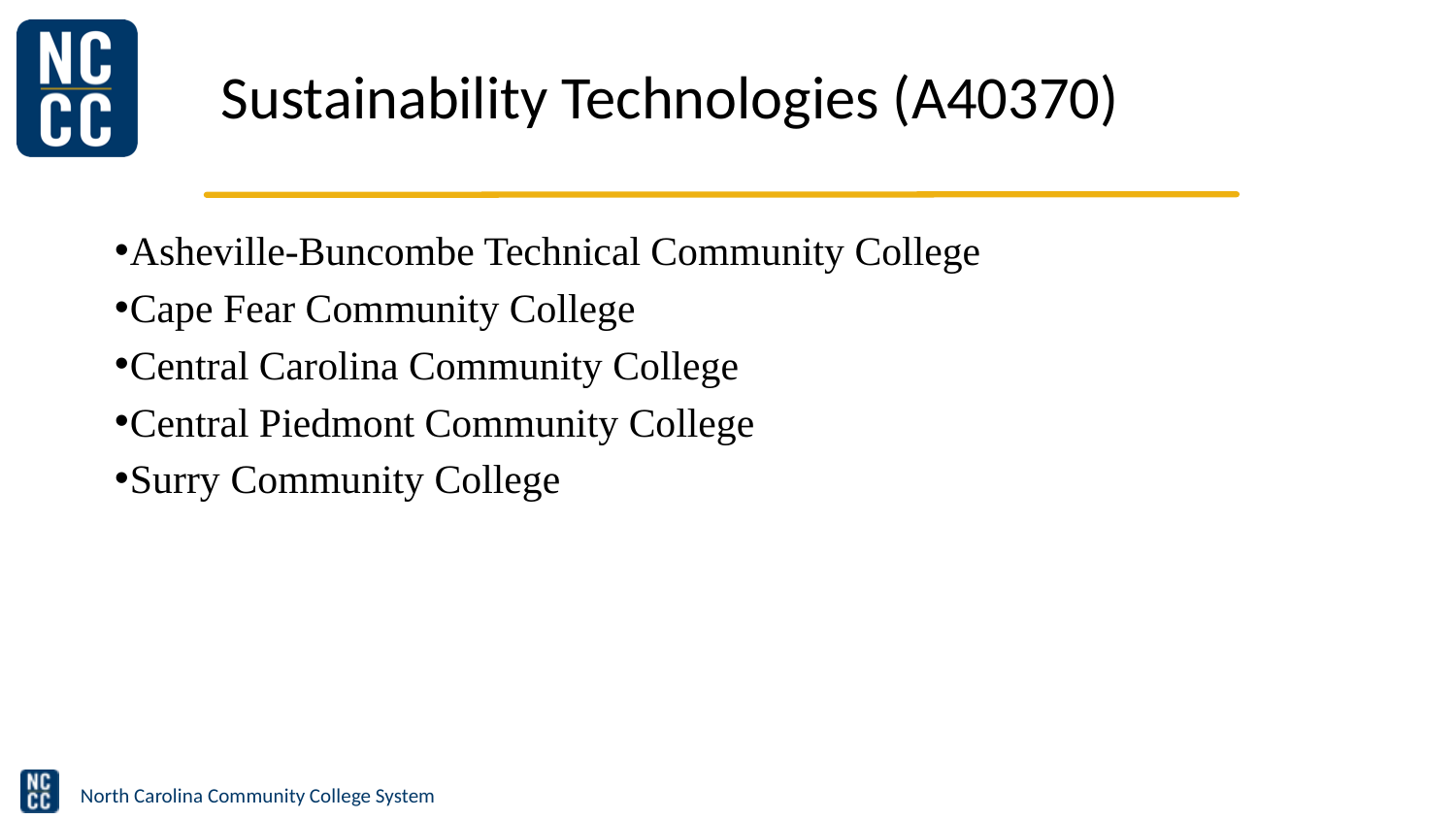

# Sustainability Technologies (A40370)
Asheville-Buncombe Technical Community College
Cape Fear Community College
Central Carolina Community College
Central Piedmont Community College
Surry Community College